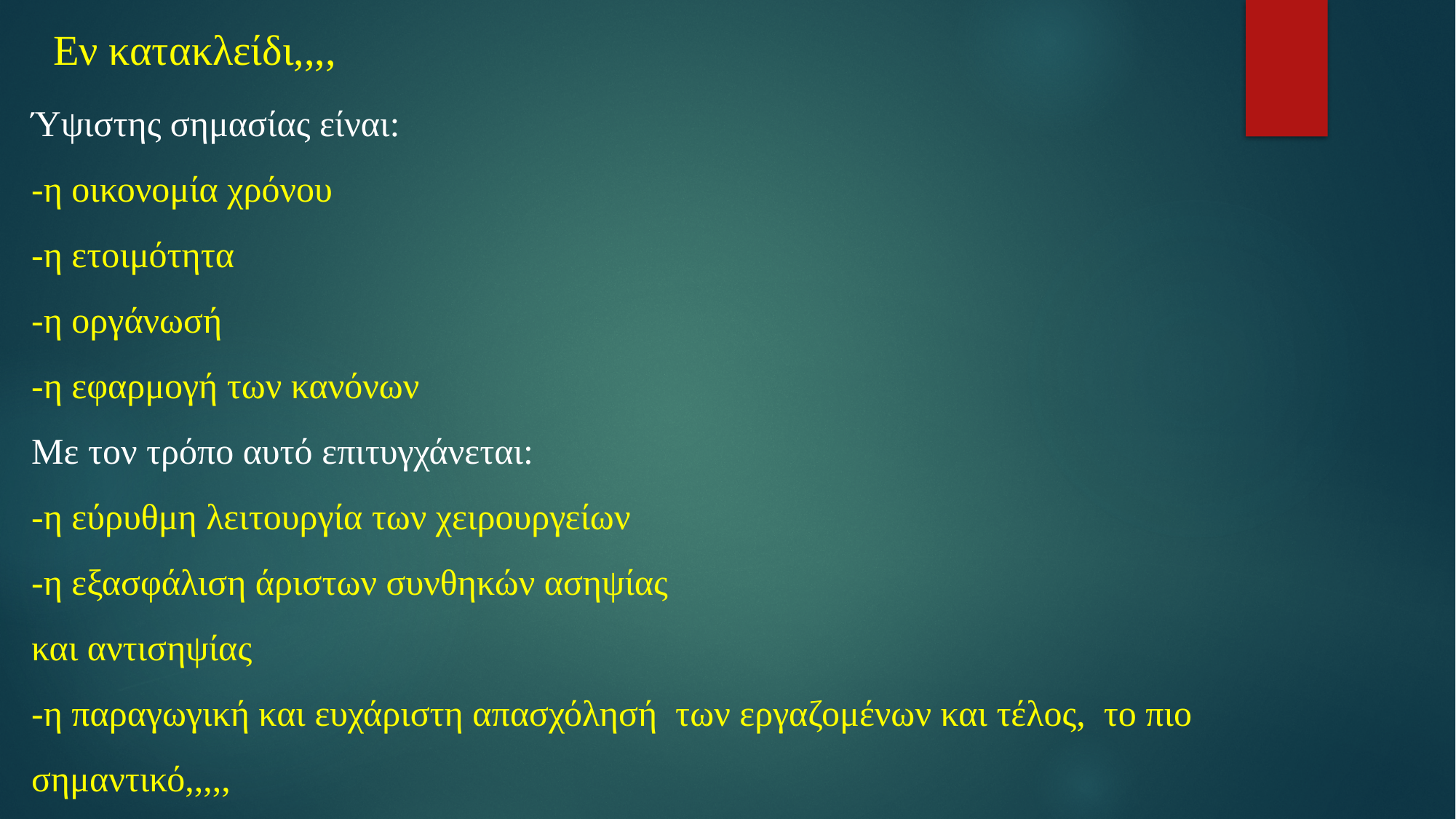

# Εν κατακλείδι,,,,
Ύψιστης σημασίας είναι:
-η οικονομία χρόνου
-η ετοιμότητα
-η οργάνωσή
-η εφαρμογή των κανόνων
Με τον τρόπο αυτό επιτυγχάνεται:
-η εύρυθμη λειτουργία των χειρουργείων
-η εξασφάλιση άριστων συνθηκών ασηψίας
και αντισηψίας
-η παραγωγική και ευχάριστη απασχόλησή  των εργαζομένων και τέλος,  το πιο σημαντικό,,,,,
-η ασφάλεια και η πλήρης φροντίδα των  ασθενών αλλά και των  εργαζομένων.